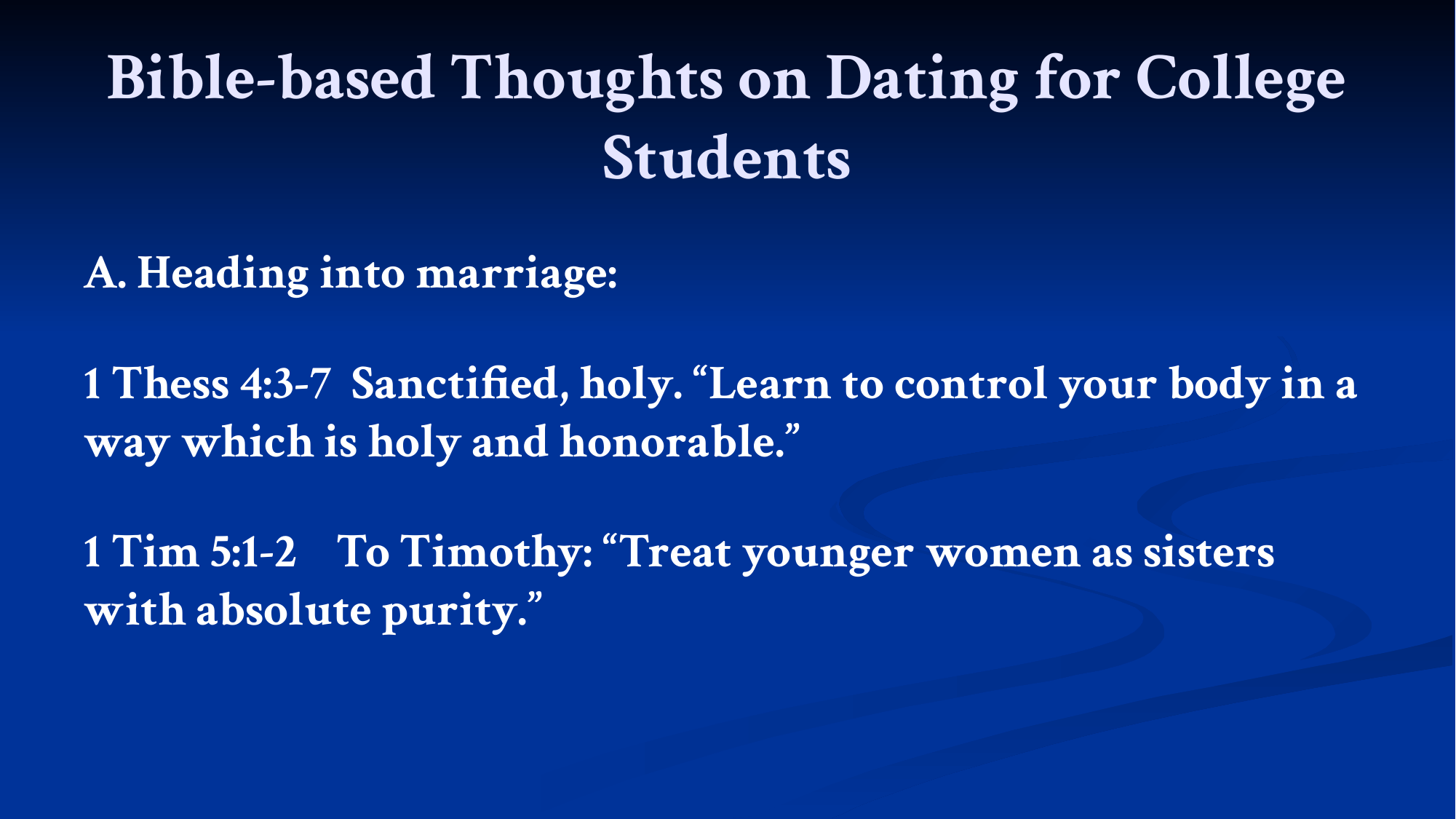

# Bible-based Thoughts on Dating for College Students
A. Heading into marriage:

1 Thess 4:3-7  Sanctified, holy. “Learn to control your body in a way which is holy and honorable.”

1 Tim 5:1-2    To Timothy: “Treat younger women as sisters with absolute purity.”